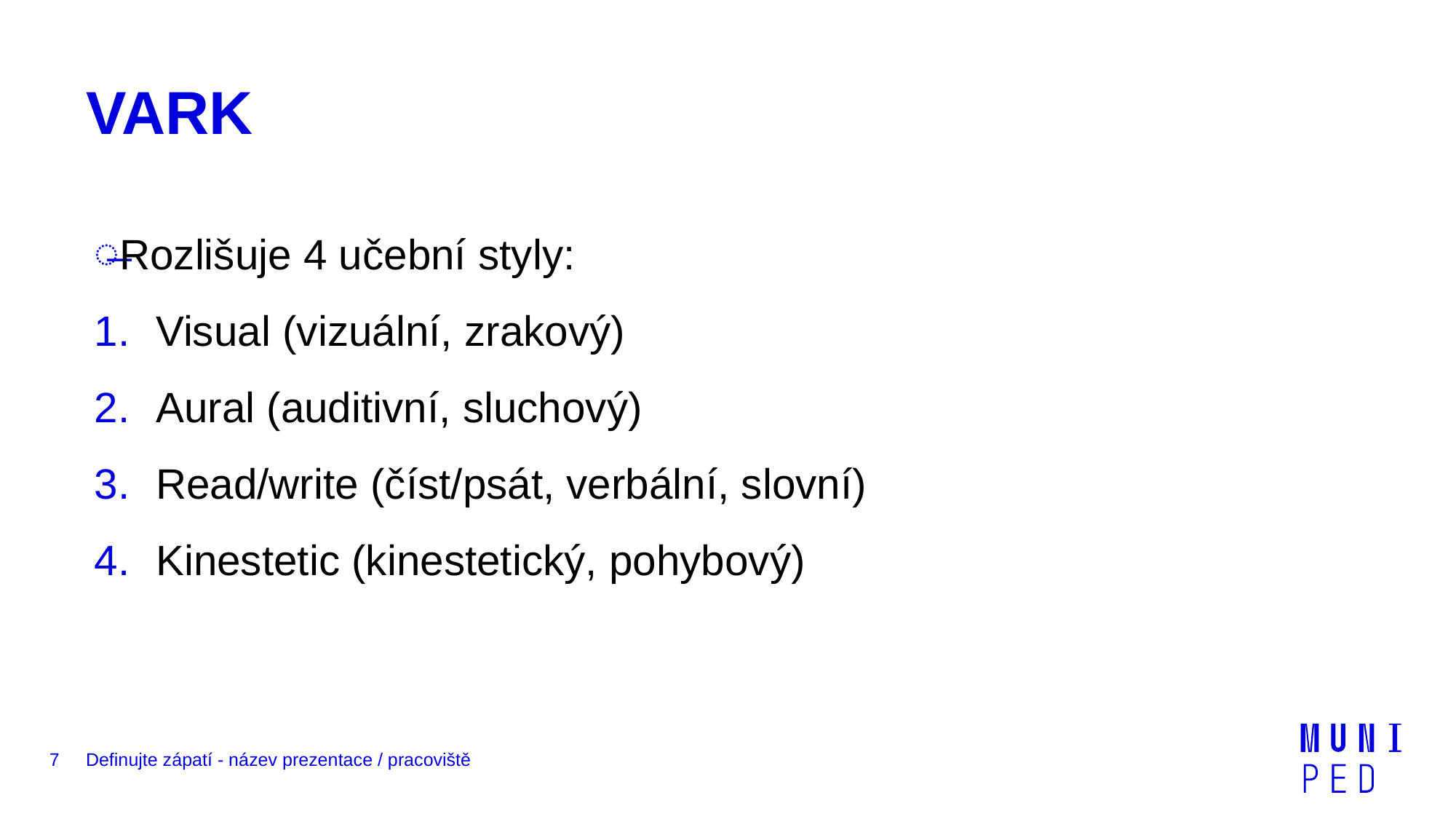

# VARK
Rozlišuje 4 učební styly:
Visual (vizuální, zrakový)
Aural (auditivní, sluchový)
Read/write (číst/psát, verbální, slovní)
Kinestetic (kinestetický, pohybový)
7
Definujte zápatí - název prezentace / pracoviště